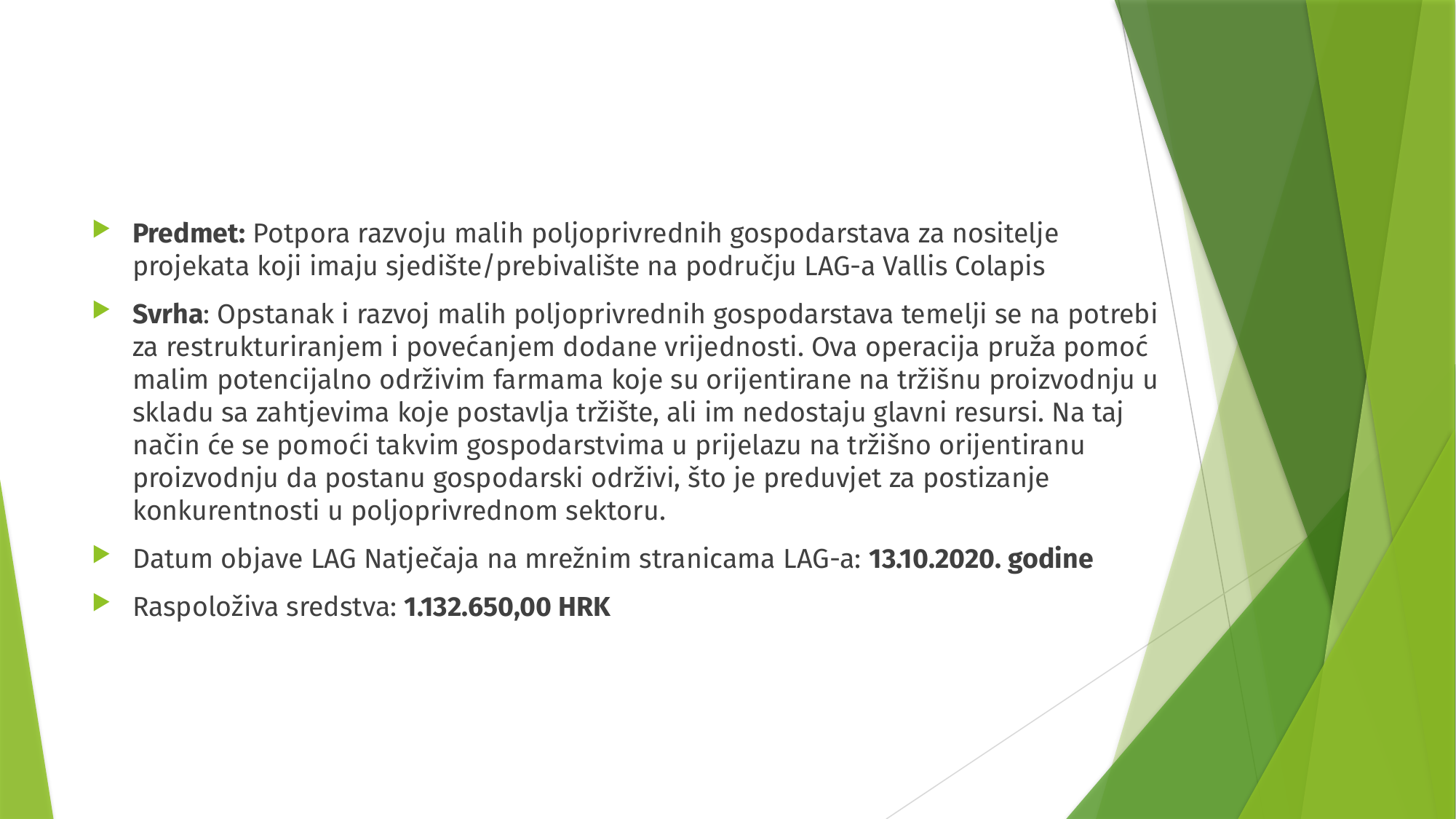

#
Predmet: Potpora razvoju malih poljoprivrednih gospodarstava za nositelje projekata koji imaju sjedište/prebivalište na području LAG-a Vallis Colapis
Svrha: Opstanak i razvoj malih poljoprivrednih gospodarstava temelji se na potrebi za restrukturiranjem i povećanjem dodane vrijednosti. Ova operacija pruža pomoć malim potencijalno održivim farmama koje su orijentirane na tržišnu proizvodnju u skladu sa zahtjevima koje postavlja tržište, ali im nedostaju glavni resursi. Na taj način će se pomoći takvim gospodarstvima u prijelazu na tržišno orijentiranu proizvodnju da postanu gospodarski održivi, što je preduvjet za postizanje konkurentnosti u poljoprivrednom sektoru.
Datum objave LAG Natječaja na mrežnim stranicama LAG-a: 13.10.2020. godine
Raspoloživa sredstva: 1.132.650,00 HRK